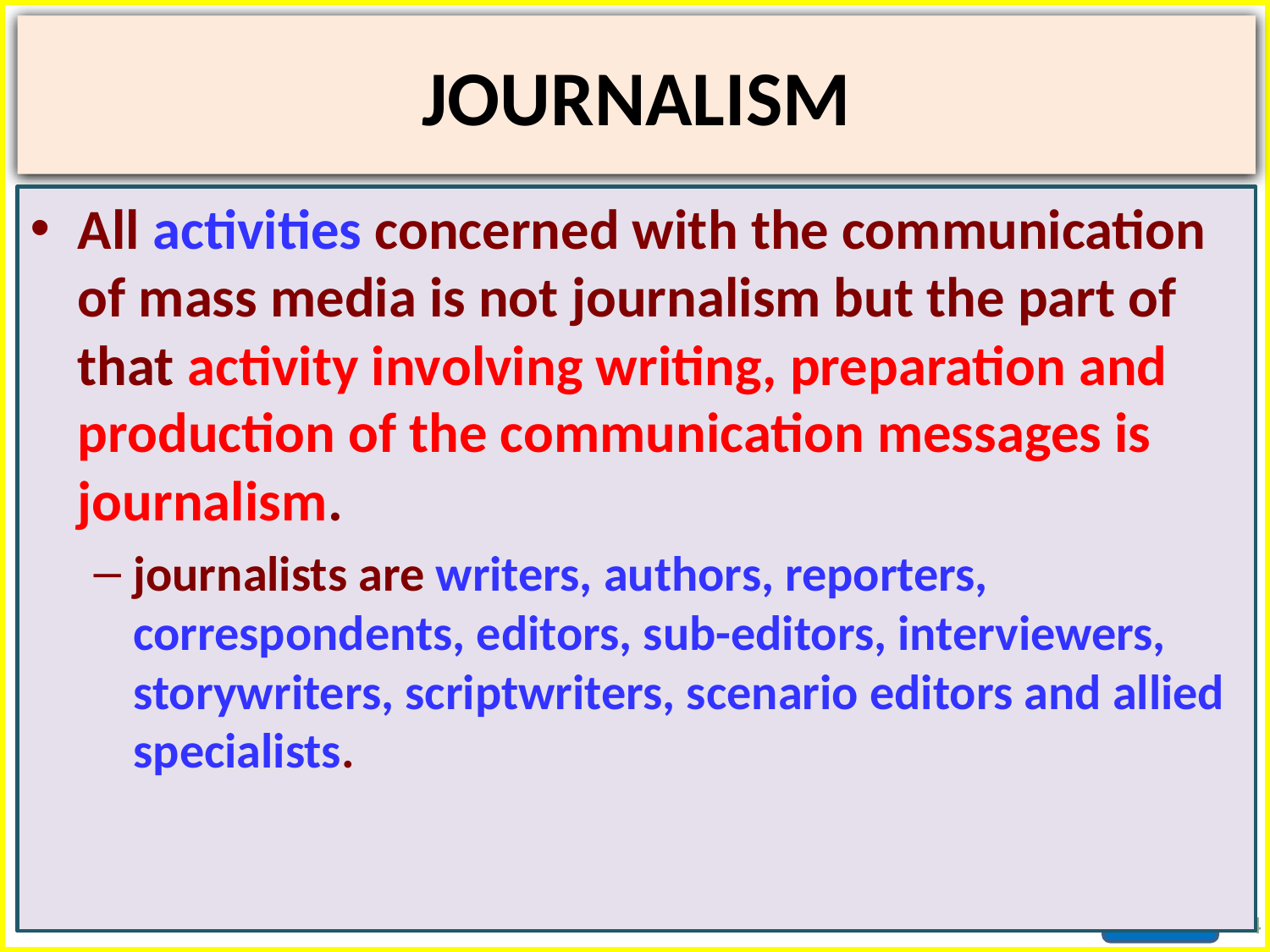

# JOURNALISM
All activities concerned with the communication of mass media is not journalism but the part of that activity involving writing, preparation and production of the communication messages is journalism.
journalists are writers, authors, reporters, correspondents, editors, sub-editors, interviewers, storywriters, scriptwriters, scenario editors and allied specialists.
4